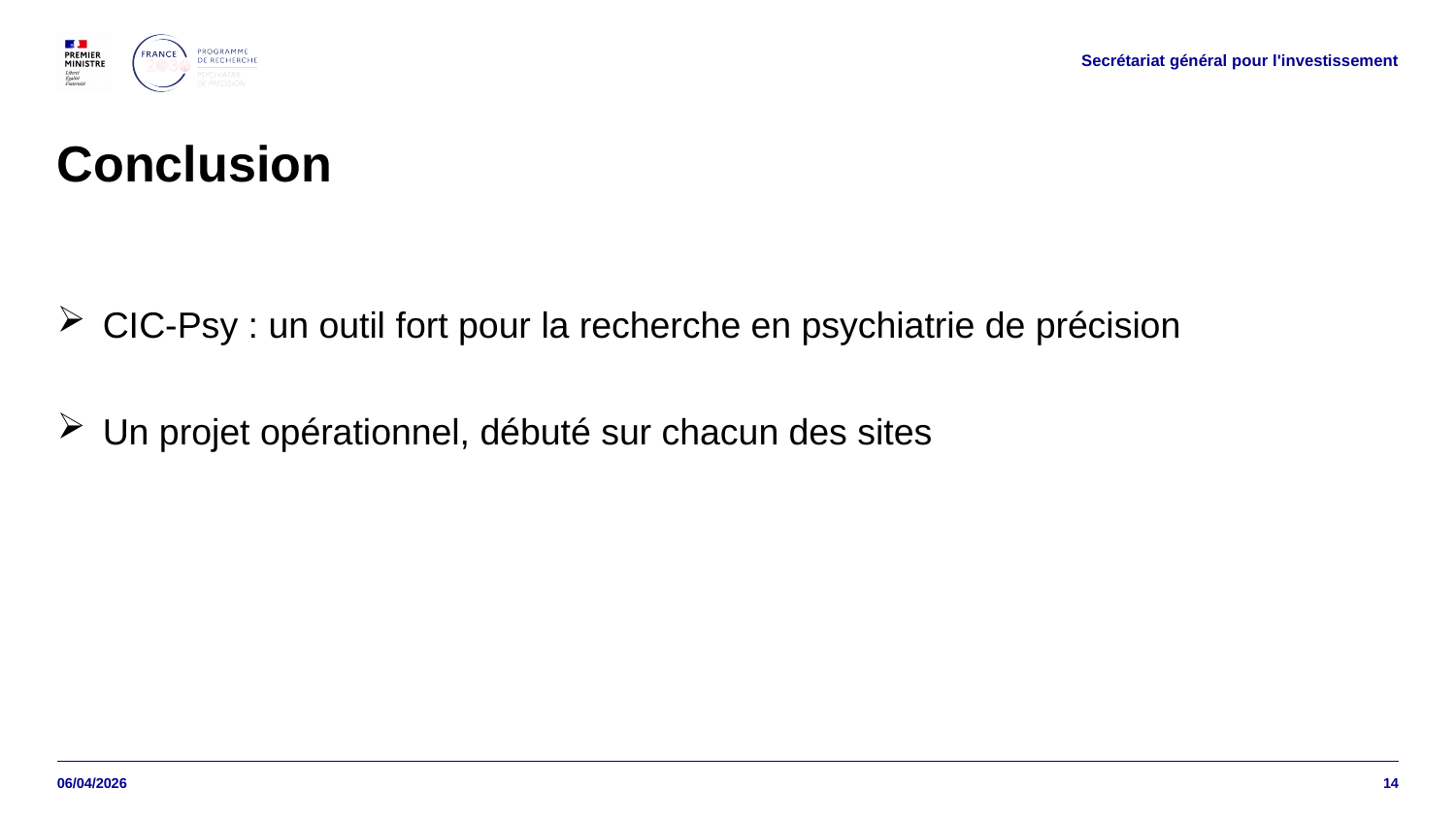

Secrétariat général pour l'investissement
# Conclusion
CIC-Psy : un outil fort pour la recherche en psychiatrie de précision

Un projet opérationnel, débuté sur chacun des sites
06/04/2026
14